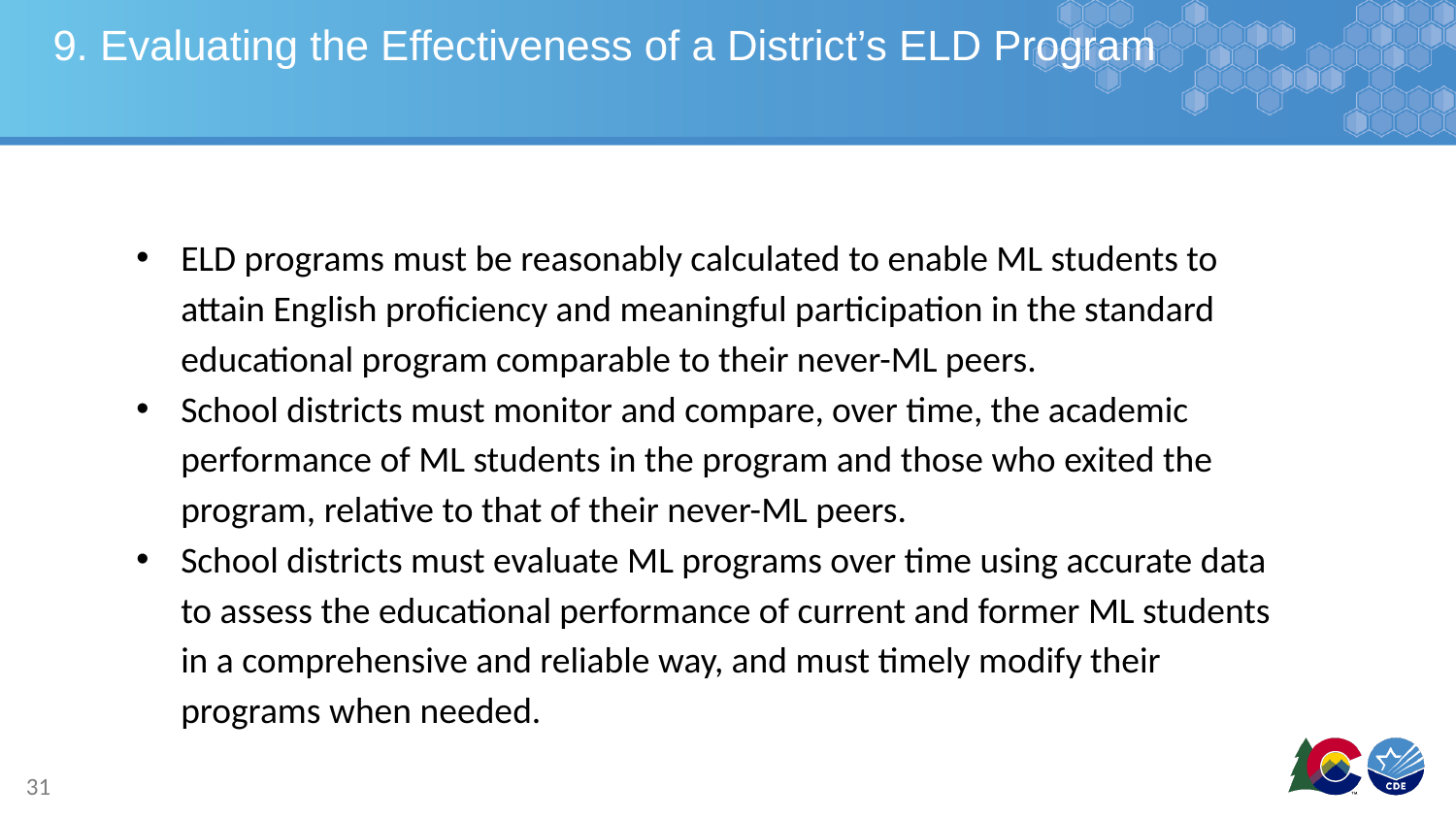

# 9. Evaluating the Effectiveness of a District’s ELD Program
ELD programs must be reasonably calculated to enable ML students to attain English proficiency and meaningful participation in the standard educational program comparable to their never-ML peers.
School districts must monitor and compare, over time, the academic performance of ML students in the program and those who exited the program, relative to that of their never-ML peers.
School districts must evaluate ML programs over time using accurate data to assess the educational performance of current and former ML students in a comprehensive and reliable way, and must timely modify their programs when needed.
31